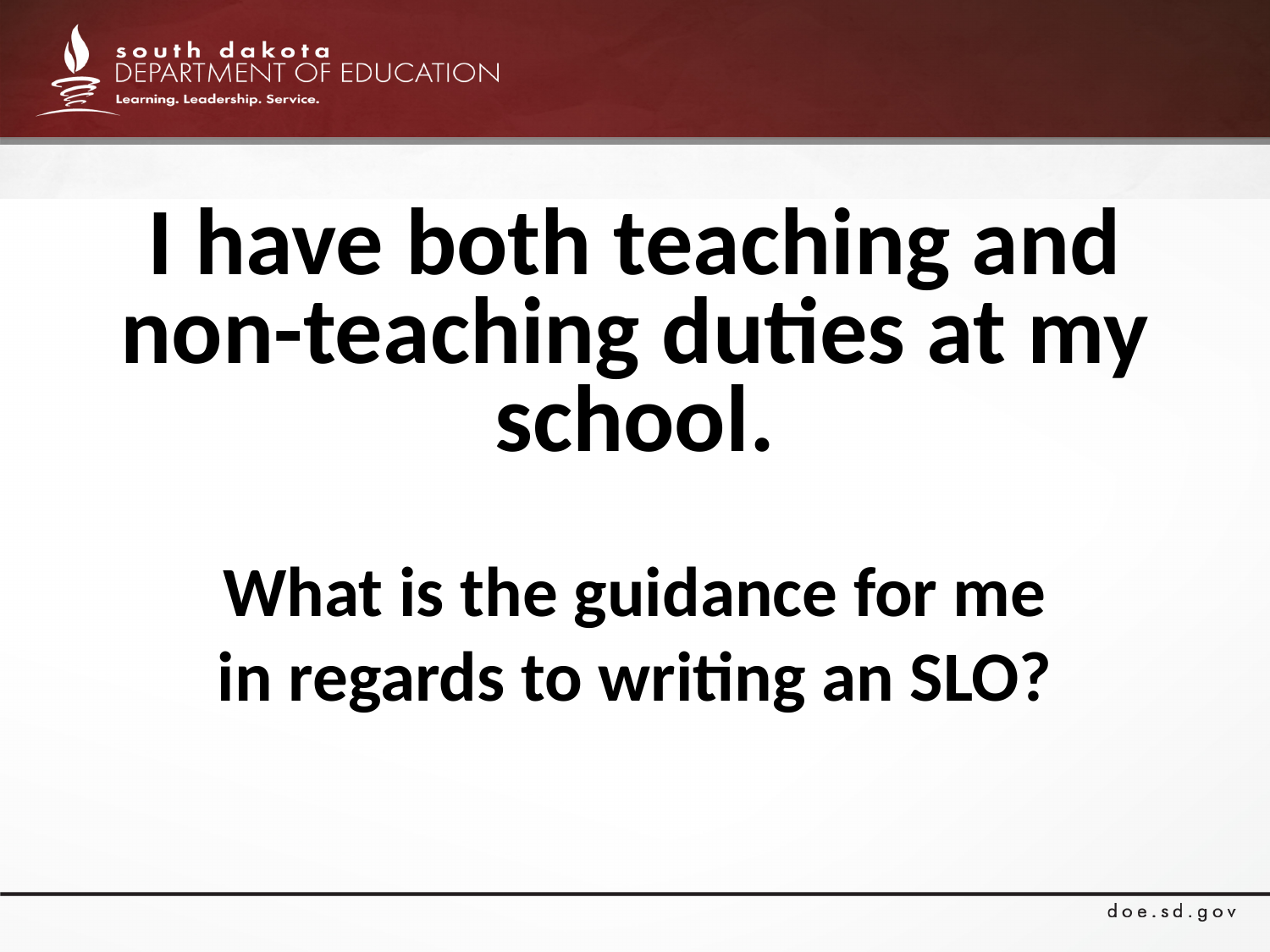

# I have both teaching and non-teaching duties at my school.
What is the guidance for me in regards to writing an SLO?